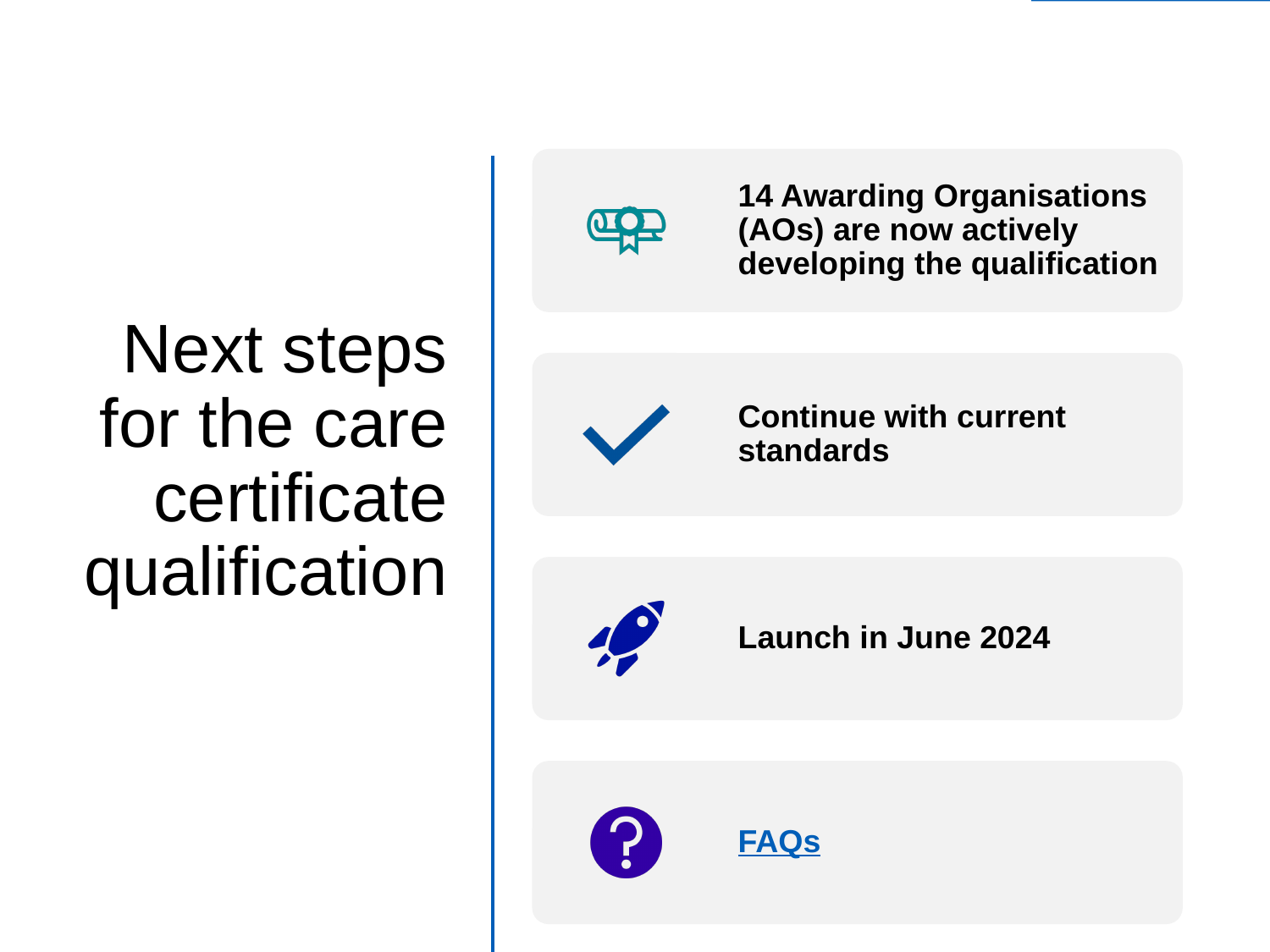

# Next steps for the care certificate qualification
14 Awarding Organisations (AOs) are now actively developing the qualification
Continue with current standards
Launch in June 2024
FAQs